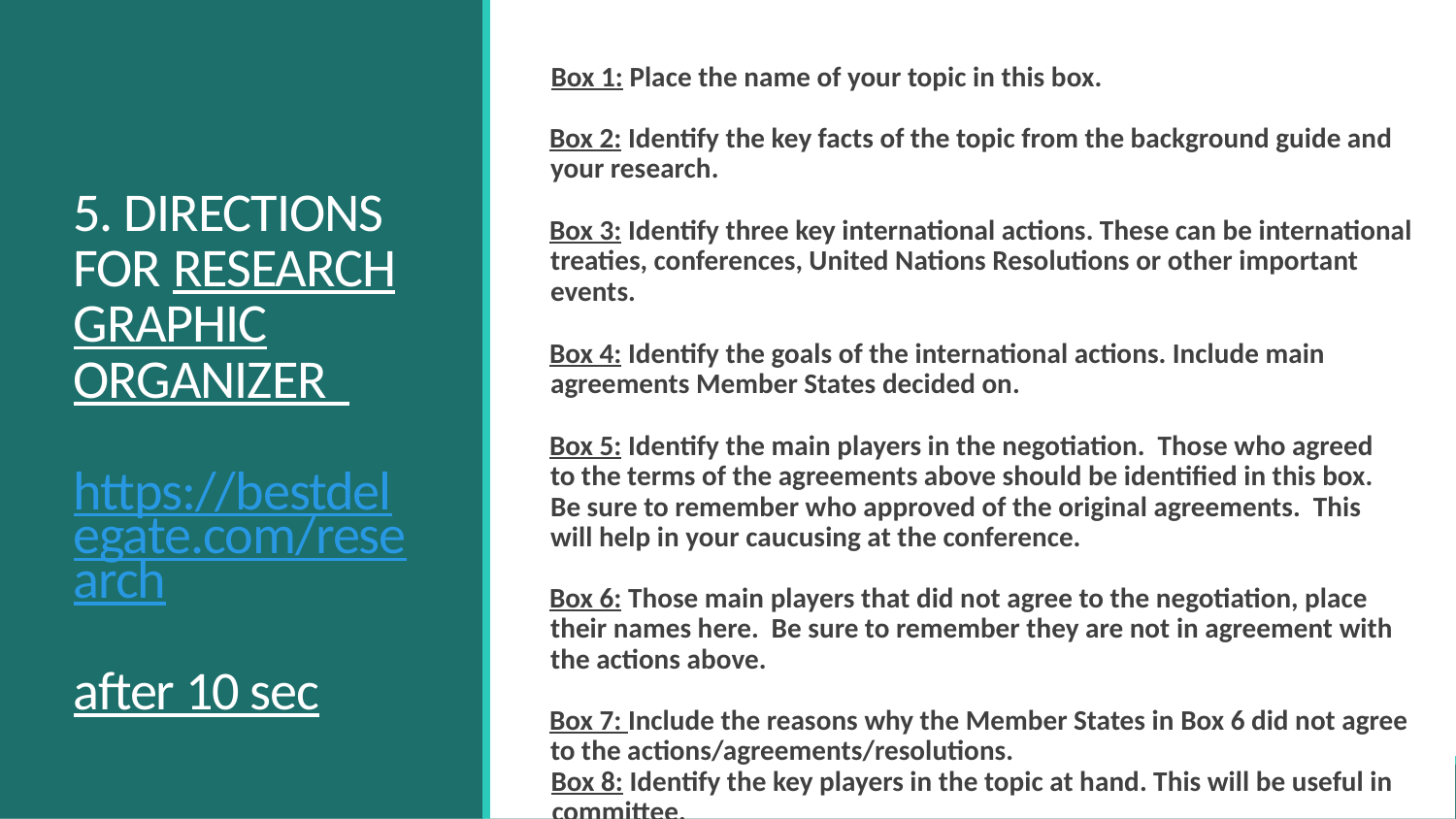

Box 1: Place the name of your topic in this box.

Box 2: Identify the key facts of the topic from the background guide and your research.

Box 3: Identify three key international actions. These can be international treaties, conferences, United Nations Resolutions or other important events.

Box 4: Identify the goals of the international actions. Include main agreements Member States decided on.

Box 5: Identify the main players in the negotiation.  Those who agreed to the terms of the agreements above should be identified in this box.  Be sure to remember who approved of the original agreements.  This will help in your caucusing at the conference.

Box 6: Those main players that did not agree to the negotiation, place their names here.  Be sure to remember they are not in agreement with the actions above.

Box 7: Include the reasons why the Member States in Box 6 did not agree to the actions/agreements/resolutions.
Box 8: Identify the key players in the topic at hand. This will be useful in committee.
# 5. DIRECTIONS FOR RESEARCH GRAPHIC ORGANIZER https://bestdelegate.com/research after 10 sec